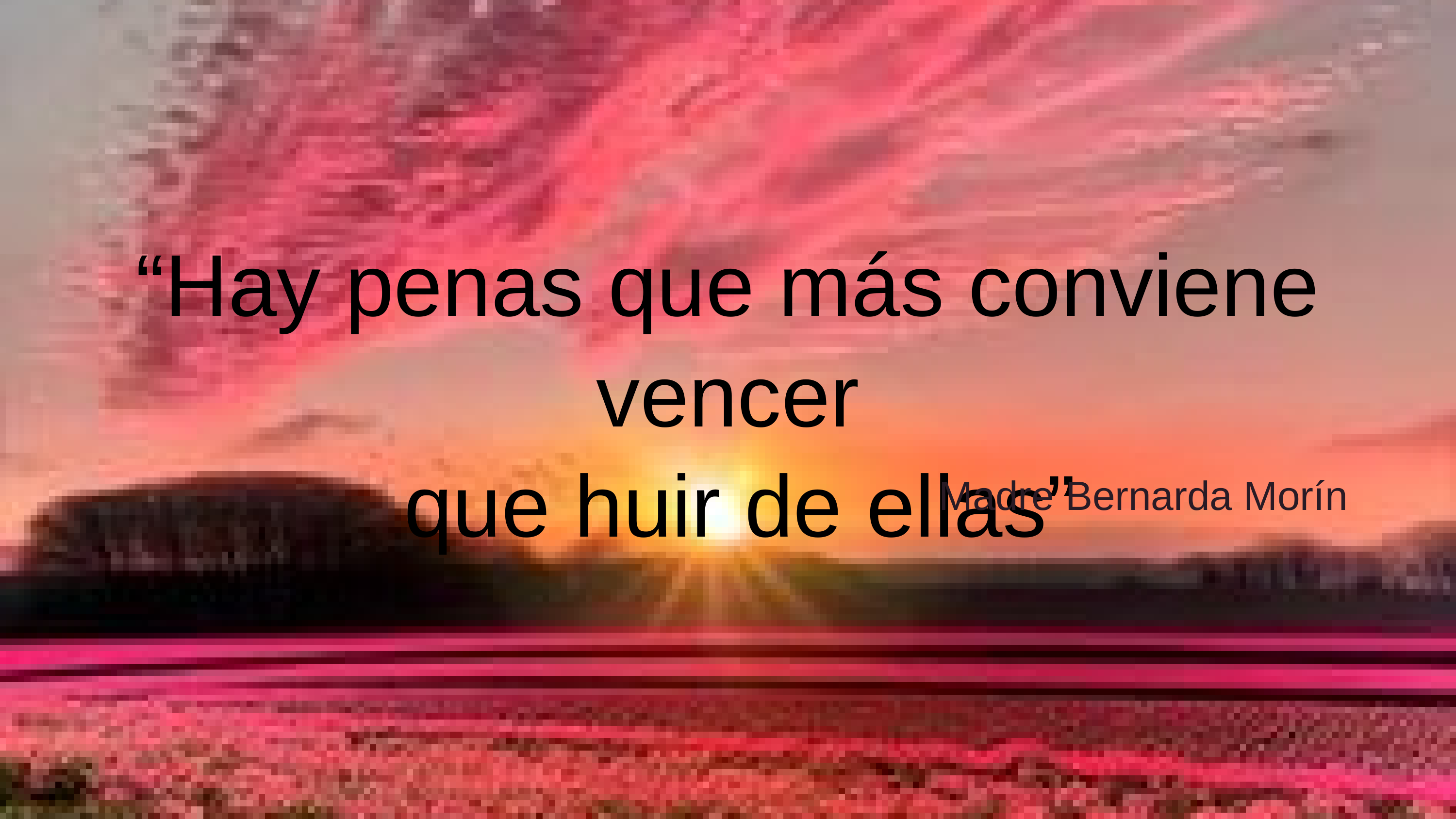

“Hay penas que más conviene vencer
 que huir de ellas”
Madre Bernarda Morín